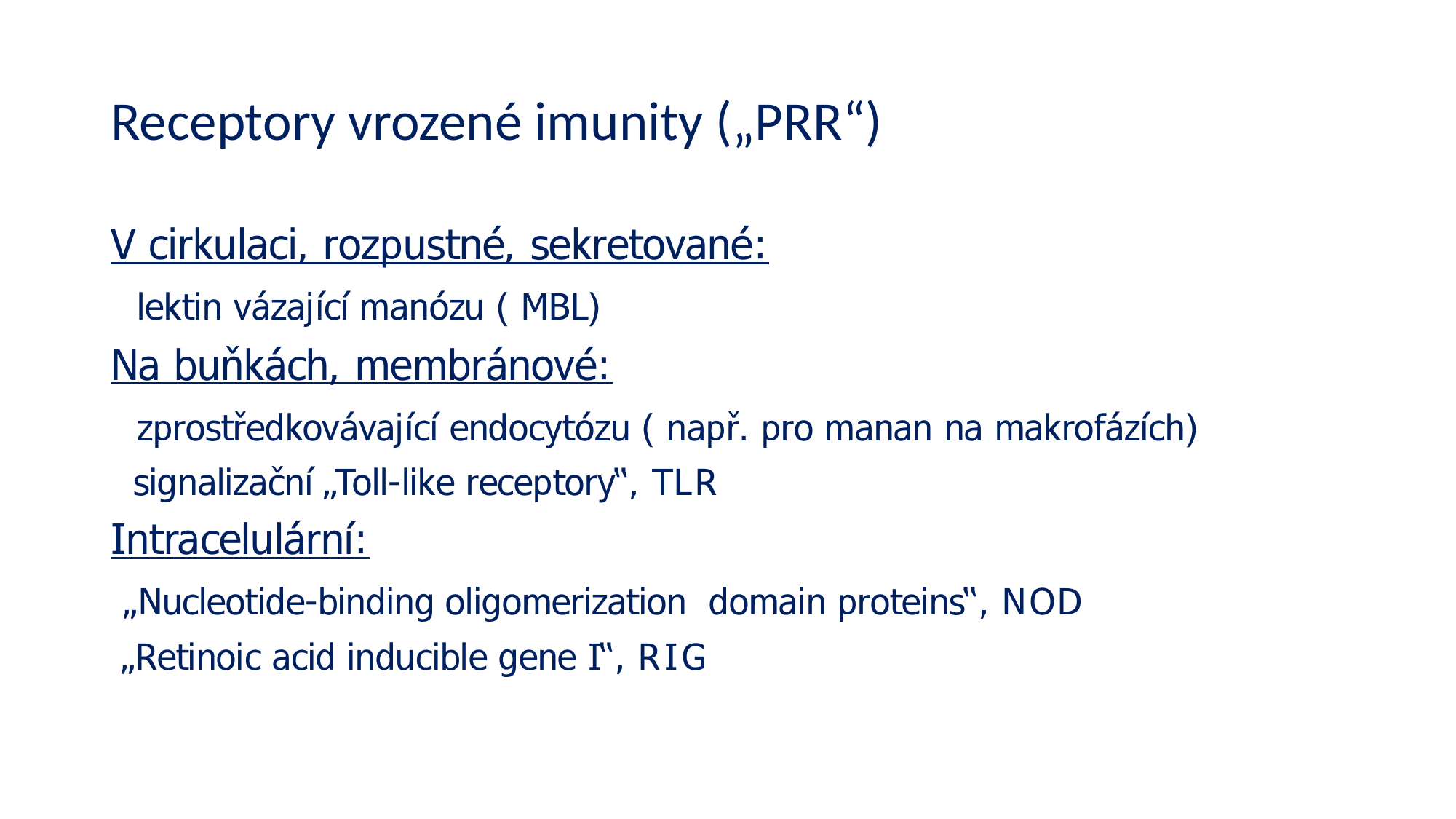

# Receptory vrozené imunity („PRR“)
V cirkulaci, rozpustné, sekretované:
  lektin vázající manózu ( MBL)
Na buňkách, membránové:
  zprostředkovávající endocytózu ( např. pro manan na makrofázích)
  signalizační „Toll-like receptory“, TLR
Intracelulární:
 „Nucleotide-binding oligomerization  domain proteins“, NOD
 „Retinoic acid inducible gene I“, RIG